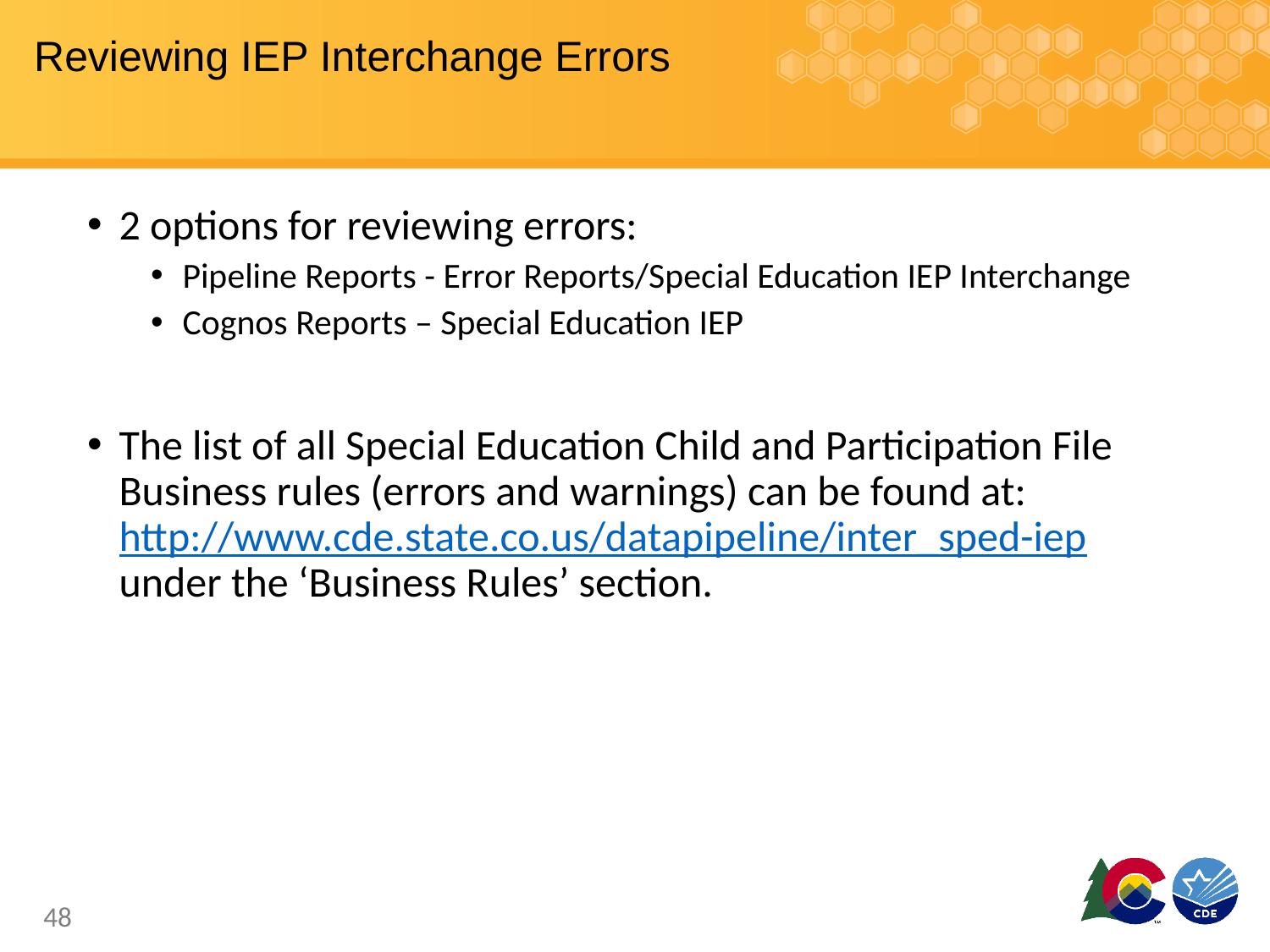

# Reviewing IEP Interchange Errors
2 options for reviewing errors:
Pipeline Reports - Error Reports/Special Education IEP Interchange
Cognos Reports – Special Education IEP

The list of all Special Education Child and Participation File Business rules (errors and warnings) can be found at: http://www.cde.state.co.us/datapipeline/inter_sped-iep under the ‘Business Rules’ section.

48